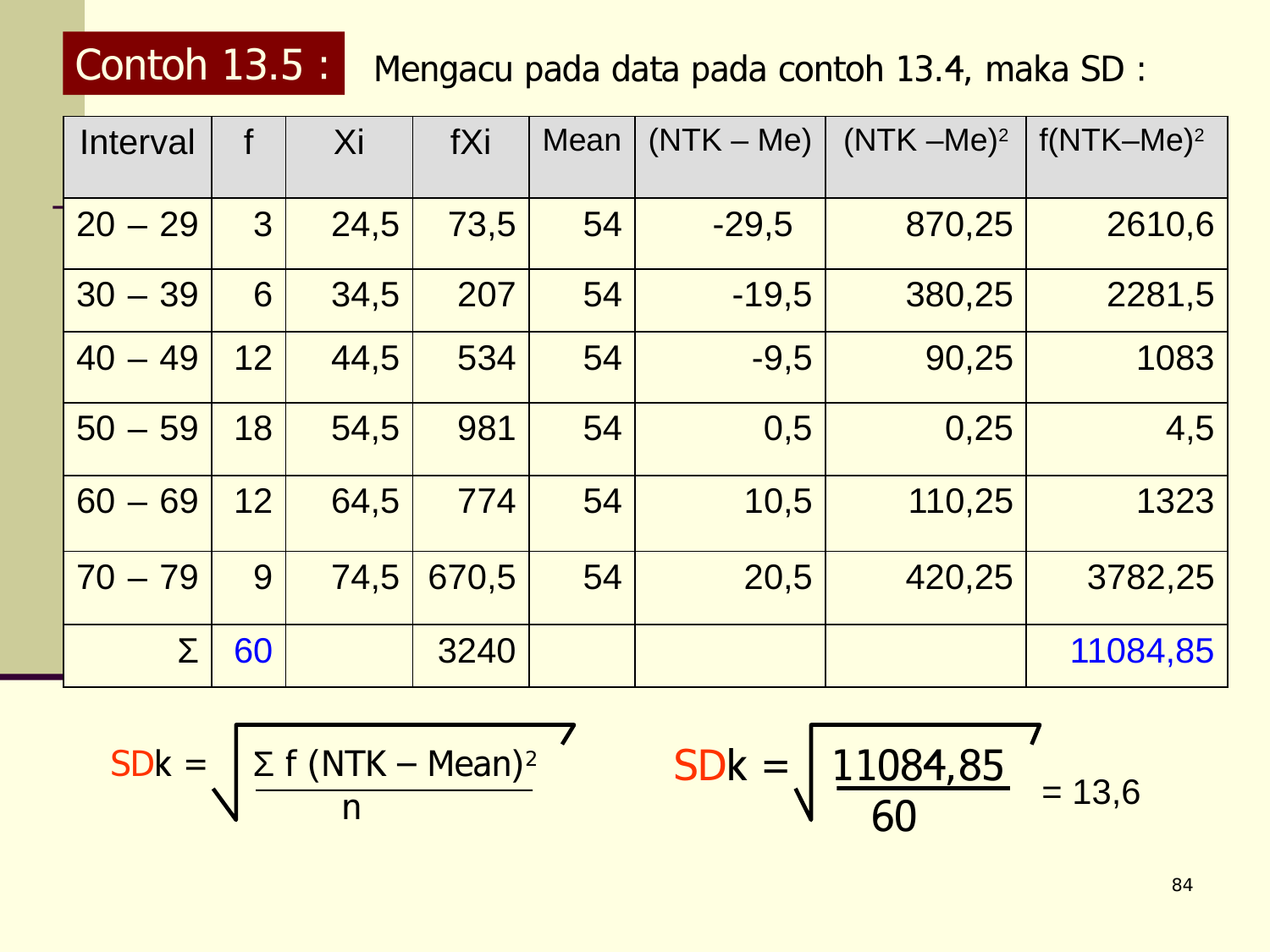

Contoh 13.5 :
Mengacu pada data pada contoh 13.4, maka SD :
| Interval | f | Xi | fXi | Mean | (NTK – Me) | (NTK –Me)2 | f(NTK–Me)2 |
| --- | --- | --- | --- | --- | --- | --- | --- |
| 20 – 29 | 3 | 24,5 | 73,5 | 54 | -29,5 | 870,25 | 2610,6 |
| 30 – 39 | 6 | 34,5 | 207 | 54 | -19,5 | 380,25 | 2281,5 |
| 40 – 49 | 12 | 44,5 | 534 | 54 | -9,5 | 90,25 | 1083 |
| 50 – 59 | 18 | 54,5 | 981 | 54 | 0,5 | 0,25 | 4,5 |
| 60 – 69 | 12 | 64,5 | 774 | 54 | 10,5 | 110,25 | 1323 |
| 70 – 79 | 9 | 74,5 | 670,5 | 54 | 20,5 | 420,25 | 3782,25 |
| Σ | 60 |  | 3240 |  |  |  | 11084,85 |

 SDk =   11084,85
                60
 SDk =    Σ f (NTK – Mean)2
                      n
= 13,6

84